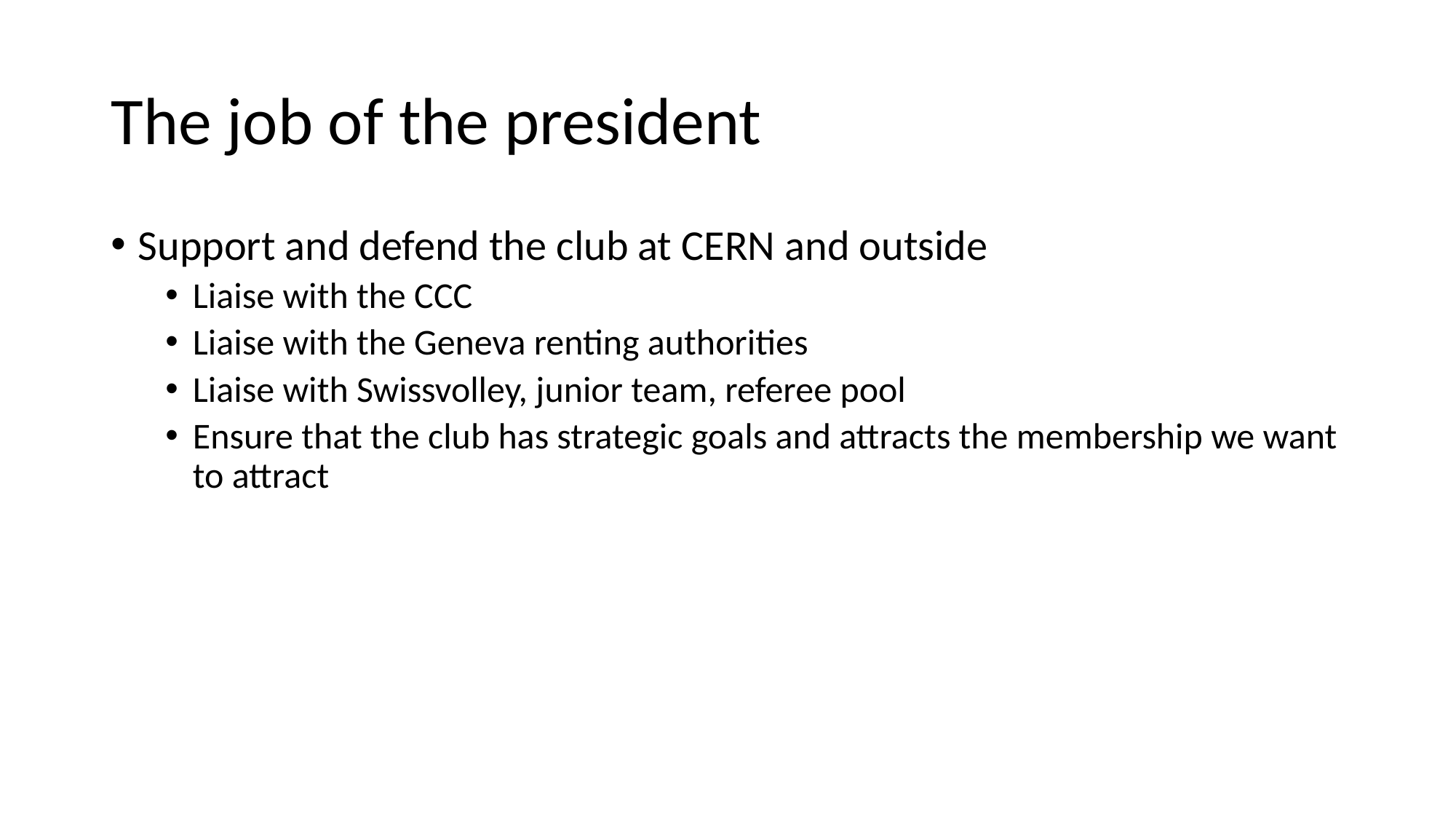

# The job of the president
Support and defend the club at CERN and outside
Liaise with the CCC
Liaise with the Geneva renting authorities
Liaise with Swissvolley, junior team, referee pool
Ensure that the club has strategic goals and attracts the membership we want to attract